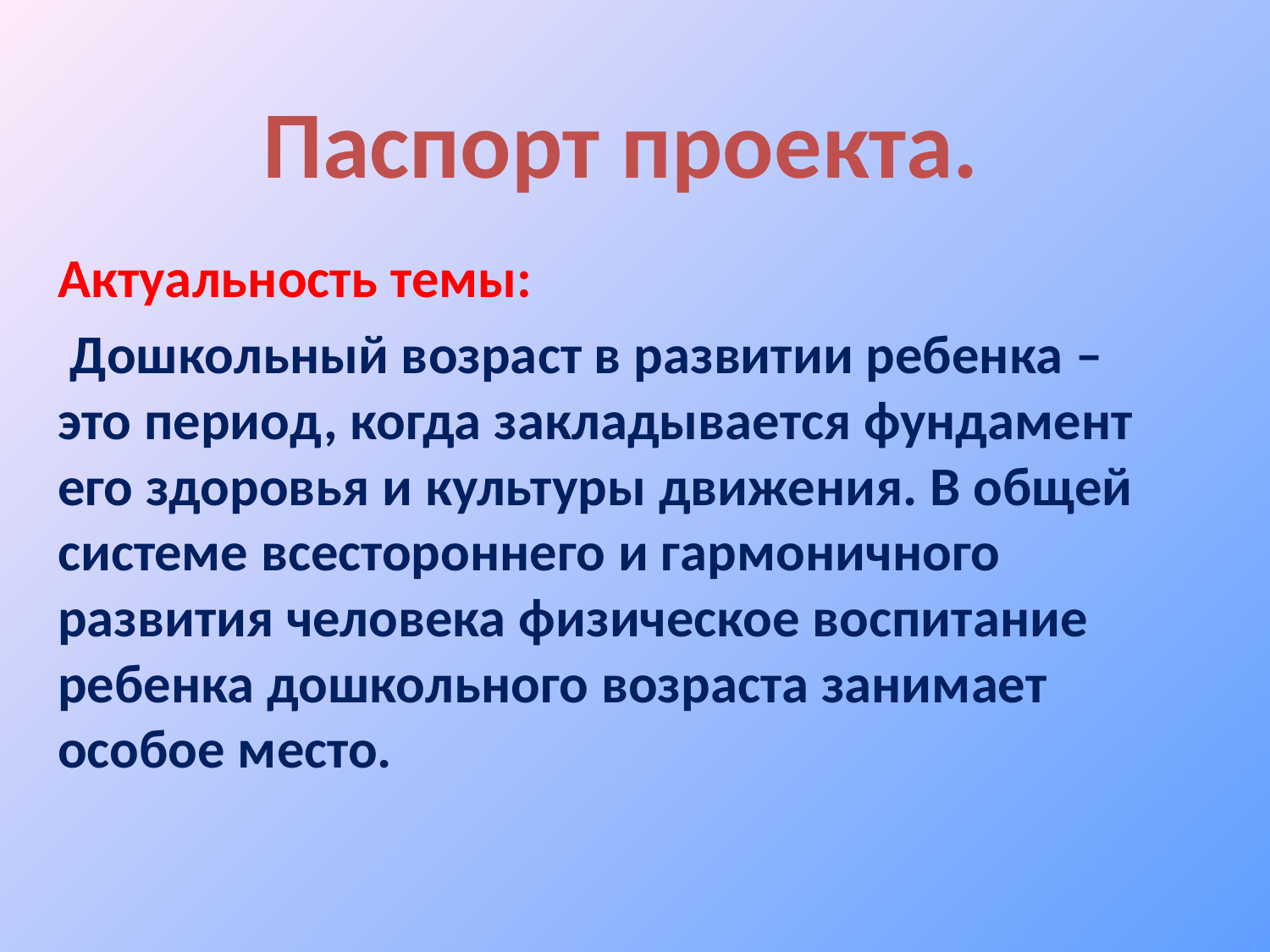

Паспорт проекта.
Актуальность темы:
 Дошкольный возраст в развитии ребенка – это период, когда закладывается фундамент его здоровья и культуры движения. В общей системе всестороннего и гармоничного развития человека физическое воспитание ребенка дошкольного возраста занимает особое место.